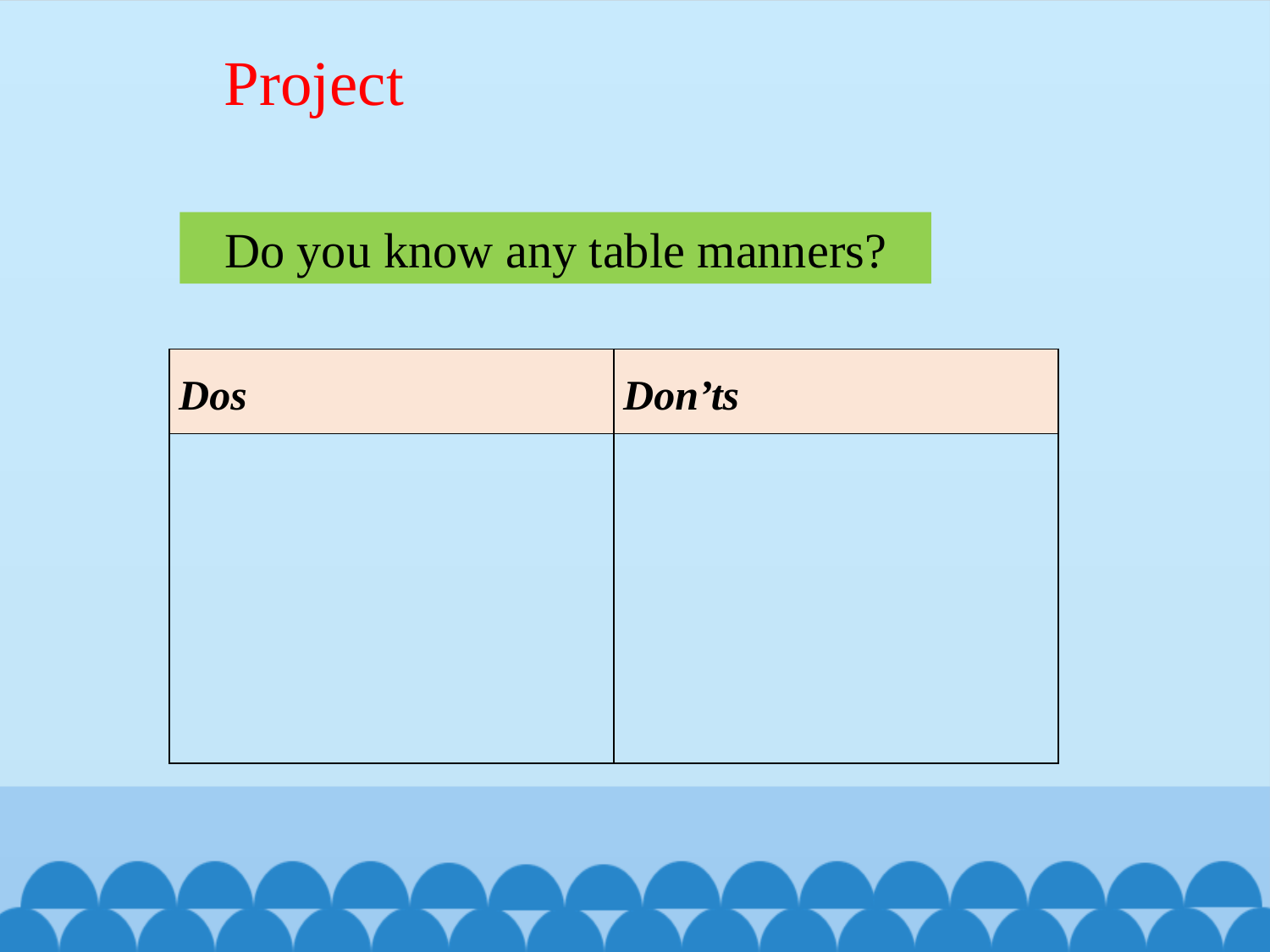

Project
Do you know any table manners?
| Dos | Don’ts |
| --- | --- |
|  |  |